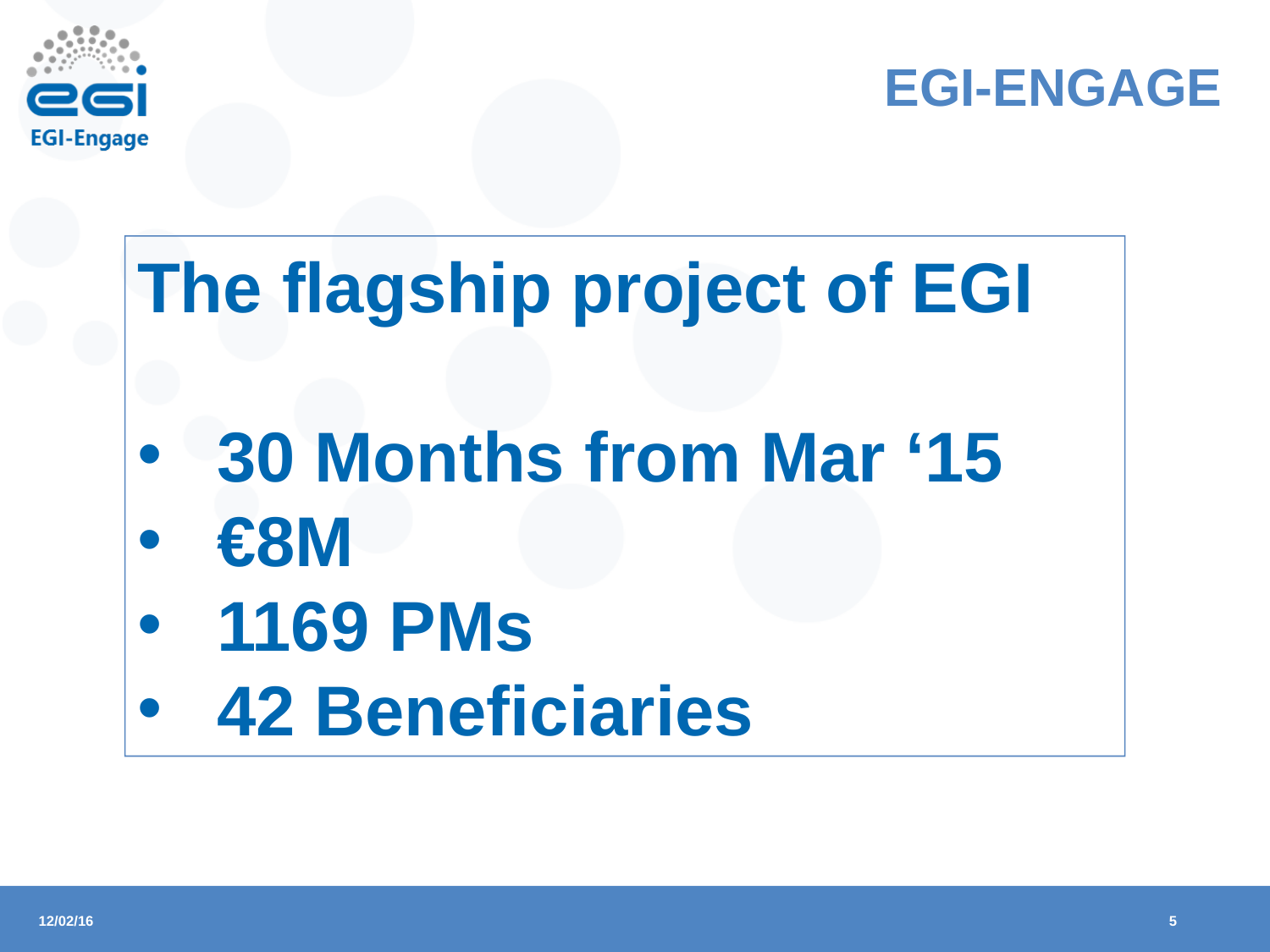

# EGI-ENGAGE
The flagship project of EGI

30 Months from Mar ‘15
€8M
1169 PMs
42 Beneficiaries